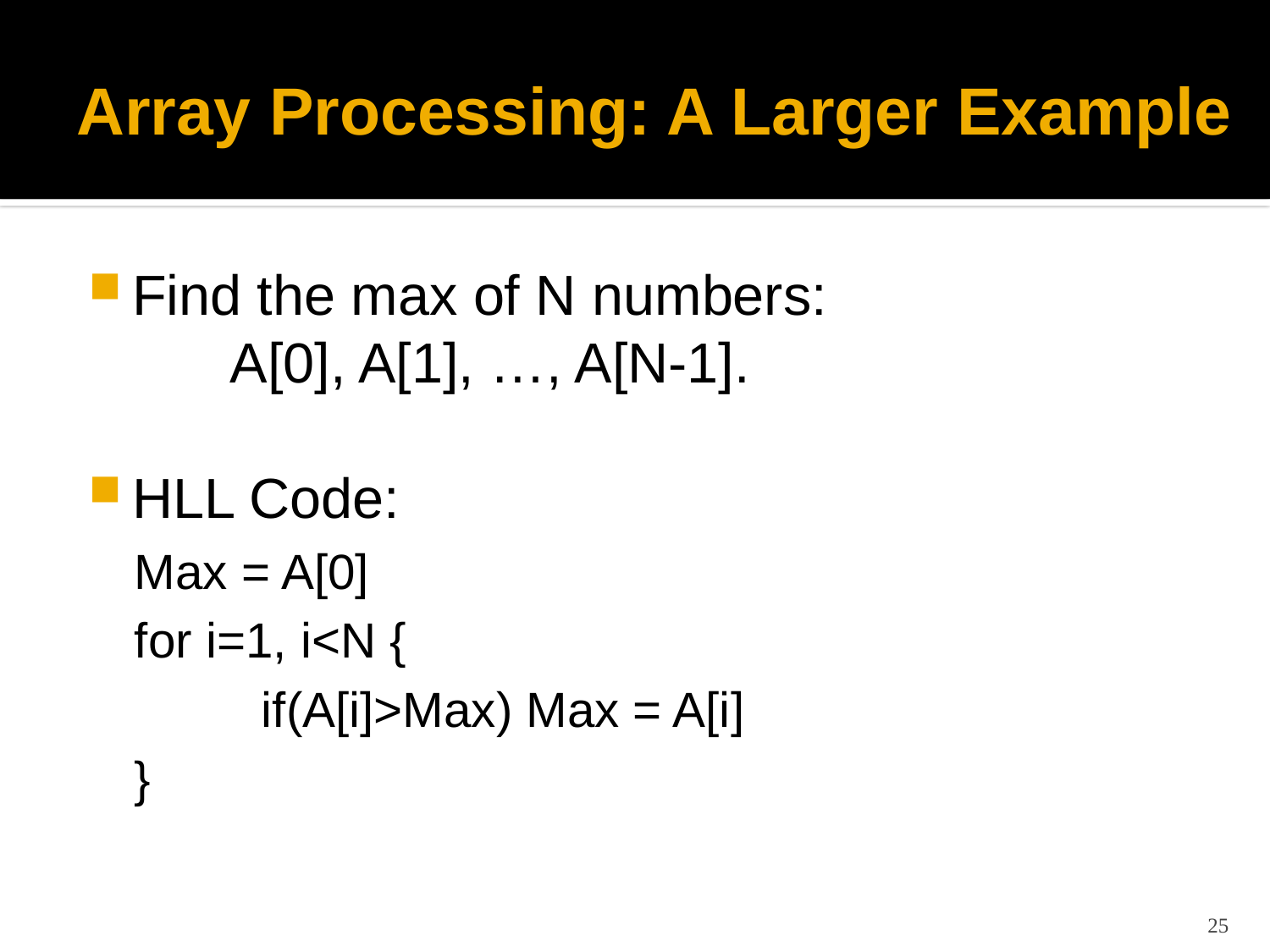

# Array Processing: A Larger Example
Find the max of N numbers:
	 A[0], A[1], …, A[N-1].

HLL Code:
Max = A[0]
for i=1, i<N {
	if(A[i]>Max) Max = A[i]
}
25